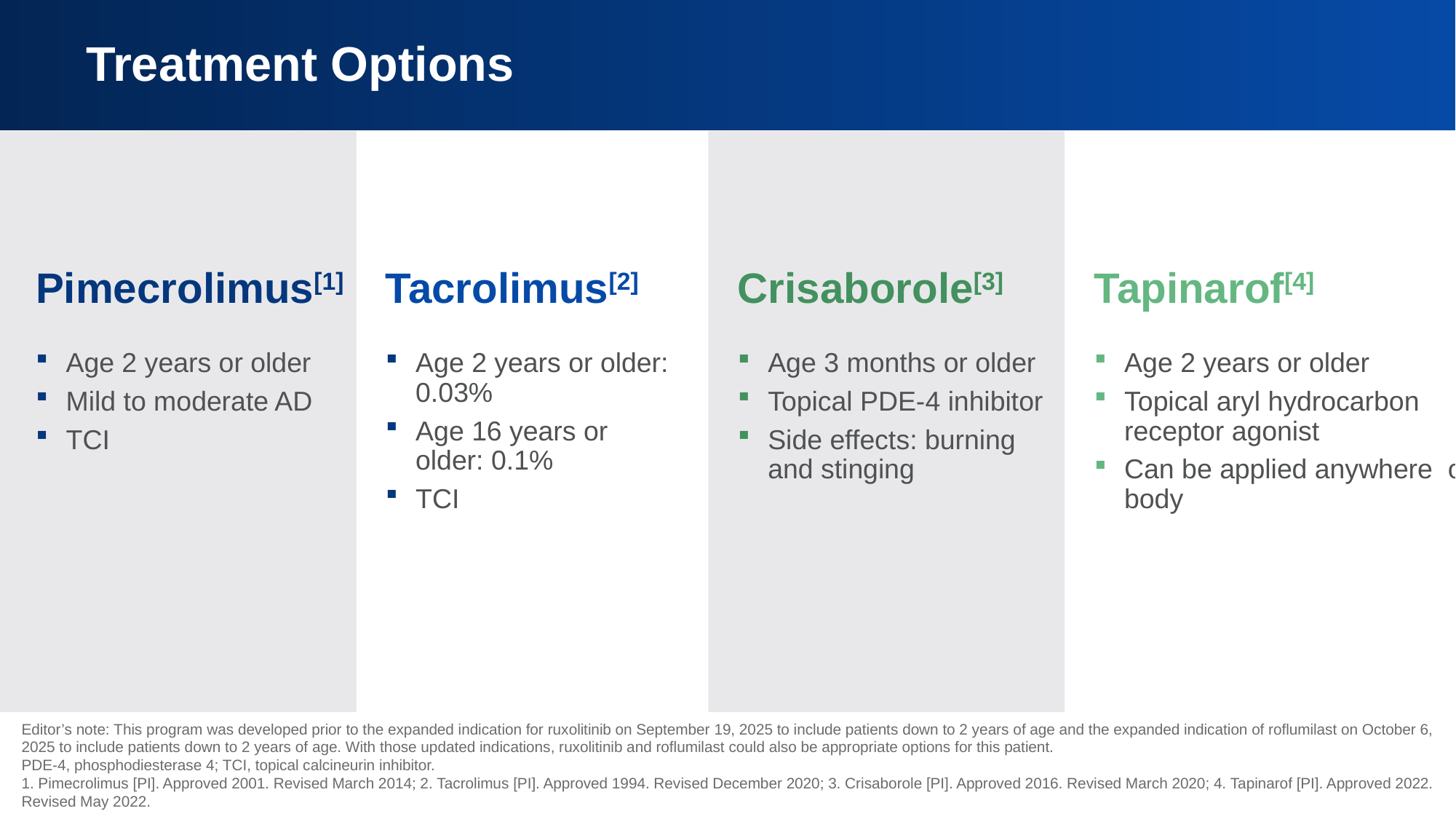

# Treatment Options

Pimecrolimus[1]
Age 2 years or older
Mild to moderate AD
TCI
Tacrolimus[2]
Age 2 years or older: 0.03%
Age 16 years or older: 0.1%
TCI

Tapinarof[4]
Age 2 years or older
Topical aryl hydrocarbon   receptor agonist
Can be applied anywhere  on body
Crisaborole[3]
Age 3 months or older
Topical PDE-4 inhibitor
Side effects: burning         and stinging

Editor’s note: This program was developed prior to the expanded indication for ruxolitinib on September 19, 2025 to include patients down to 2 years of age and the expanded indication of roflumilast on October 6, 2025 to include patients down to 2 years of age. With those updated indications, ruxolitinib and roflumilast could also be appropriate options for this patient.
PDE-4, phosphodiesterase 4; TCI, topical calcineurin inhibitor.
1. Pimecrolimus [PI]. Approved 2001. Revised March 2014; 2. Tacrolimus [PI]. Approved 1994. Revised December 2020; 3. Crisaborole [PI]. Approved 2016. Revised March 2020; 4. Tapinarof [PI]. Approved 2022. Revised May 2022.